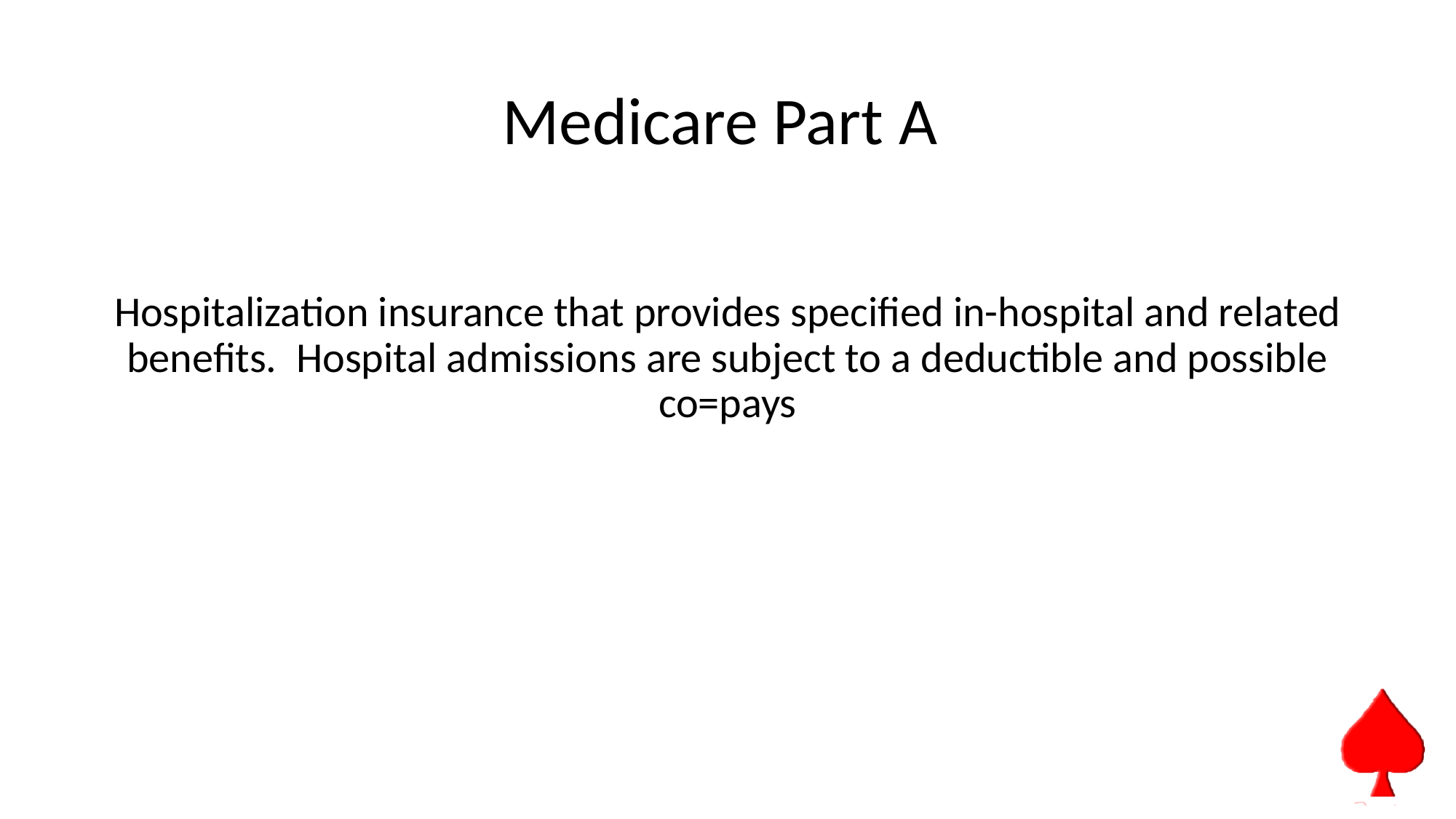

# Medicare Part A

Hospitalization insurance that provides specified in-hospital and related benefits.  Hospital admissions are subject to a deductible and possible co=pays